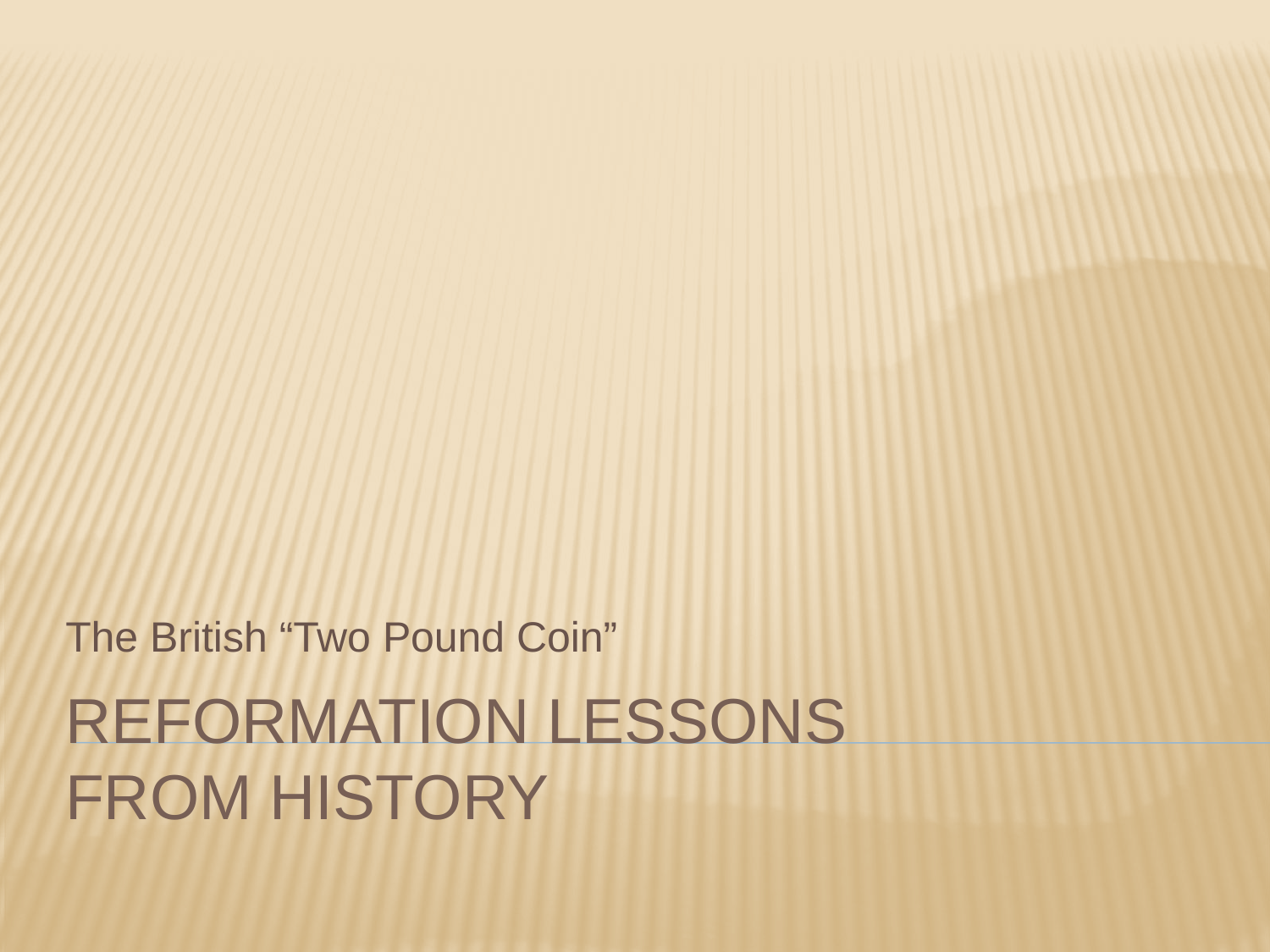

The British “Two Pound Coin”
# Reformation Lessons from history